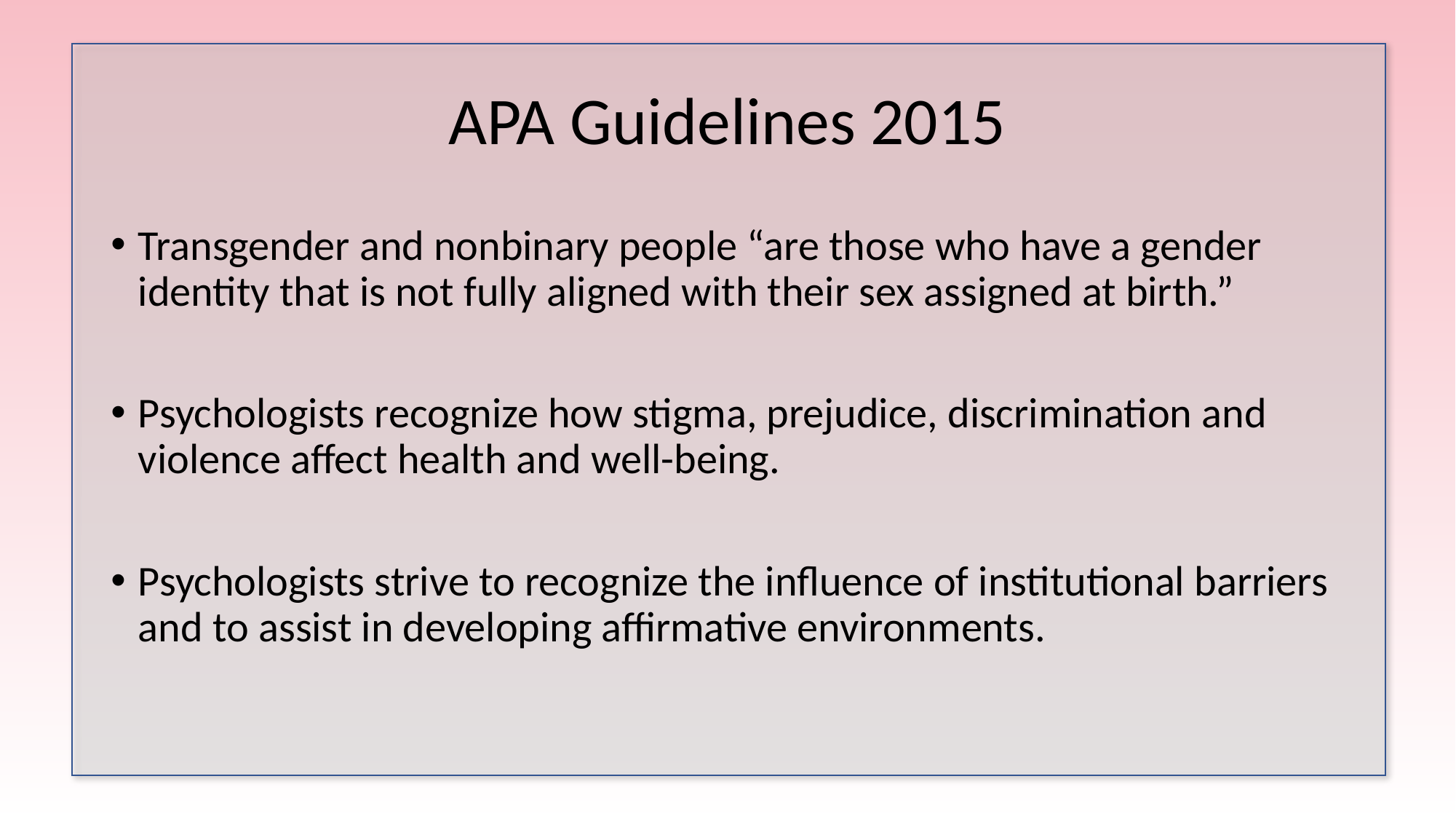

# APA Guidelines 2015

Transgender and nonbinary people “are those who have a gender identity that is not fully aligned with their sex assigned at birth.”

Psychologists recognize how stigma, prejudice, discrimination and violence affect health and well-being.

Psychologists strive to recognize the influence of institutional barriers and to assist in developing affirmative environments.